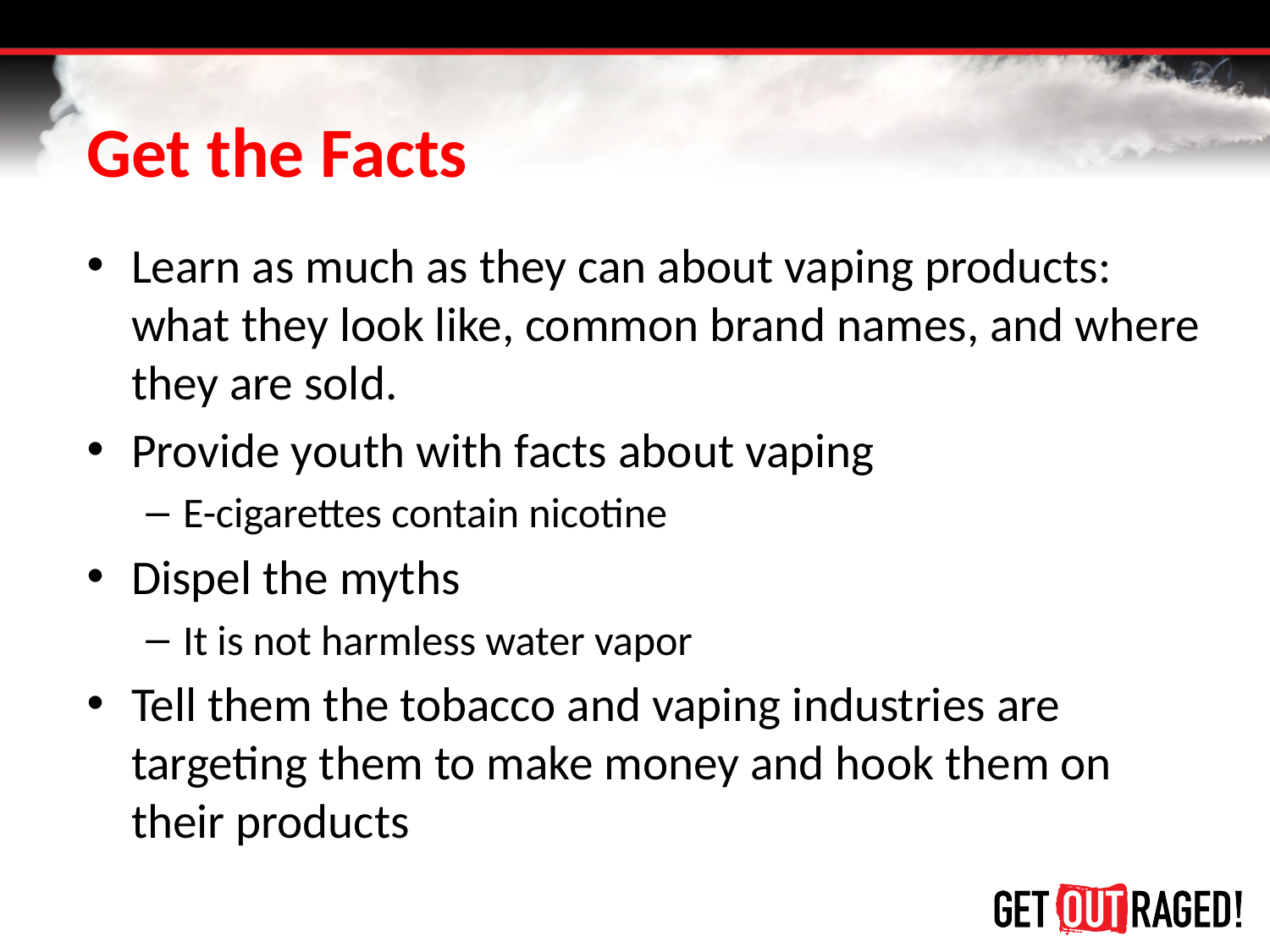

# Get the Facts
Learn as much as they can about vaping products: what they look like, common brand names, and where they are sold.
Provide youth with facts about vaping
E-cigarettes contain nicotine
Dispel the myths
It is not harmless water vapor
Tell them the tobacco and vaping industries are targeting them to make money and hook them on their products